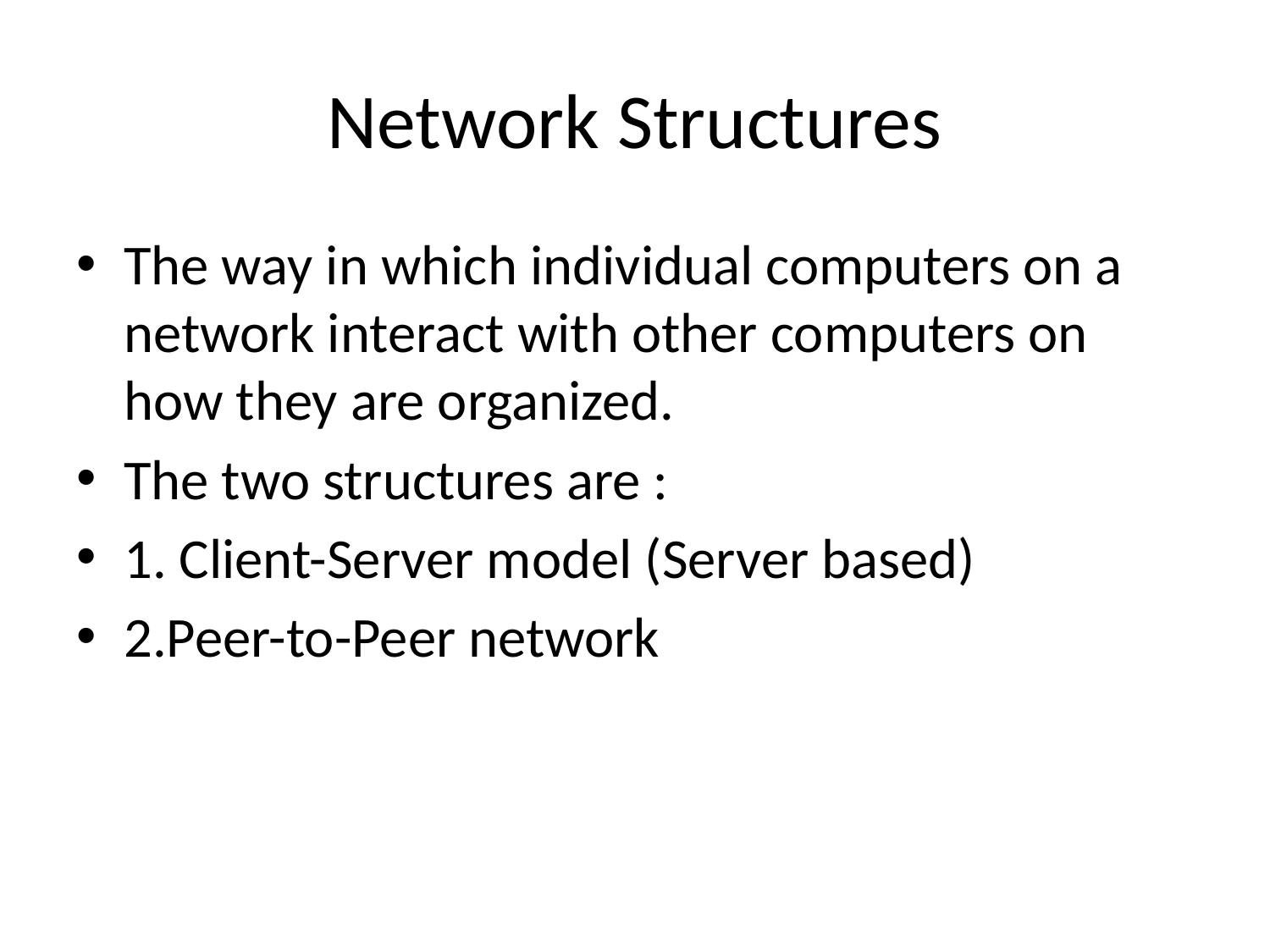

# Network Structures
The way in which individual computers on a network interact with other computers on how they are organized.
The two structures are :
1. Client-Server model (Server based)
2.Peer-to-Peer network